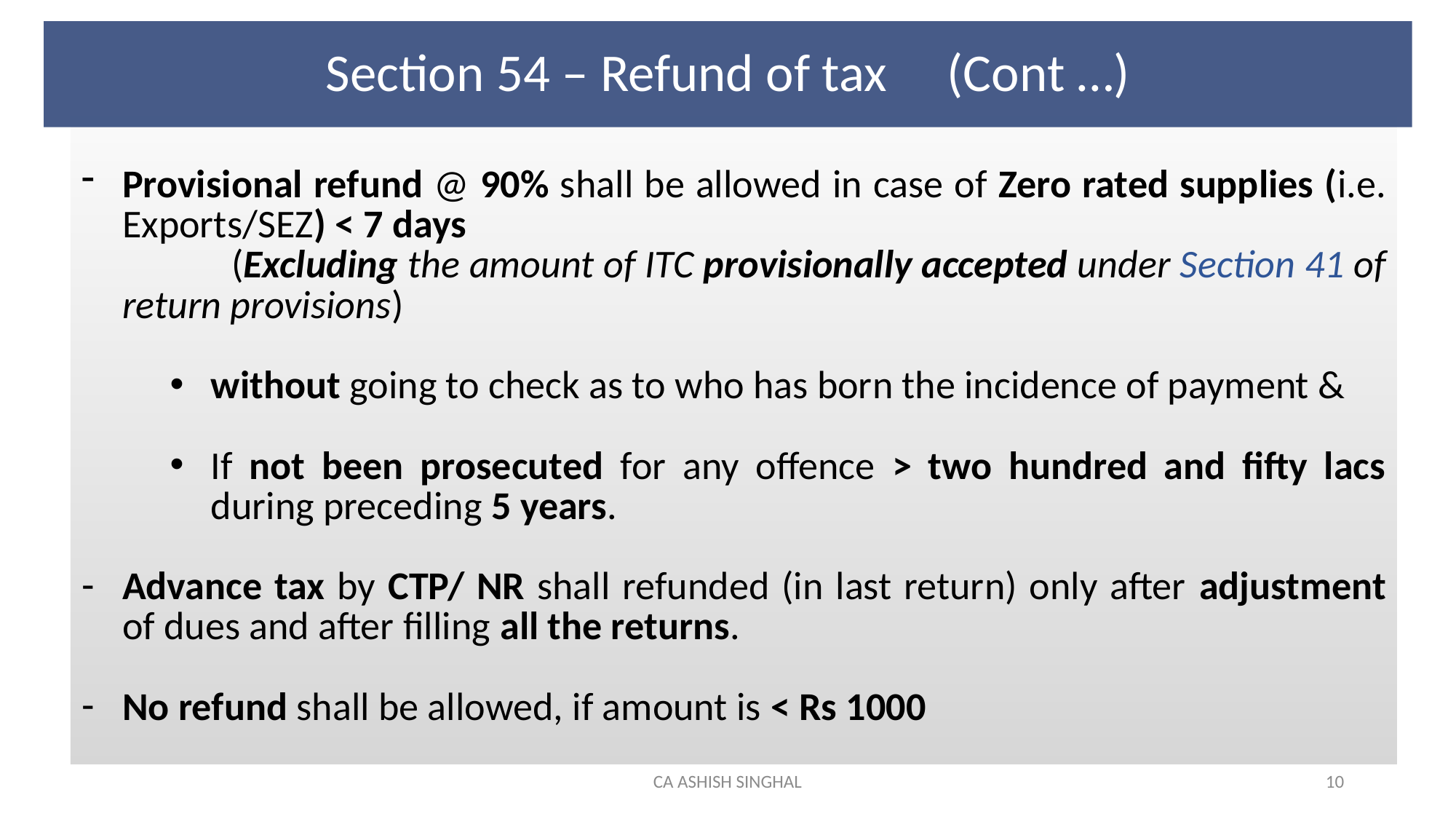

# Section 54 – Refund of tax     (Cont …)

Provisional refund @ 90% shall be allowed in case of Zero rated supplies (i.e. Exports/SEZ) < 7 days
		(Excluding the amount of ITC provisionally accepted under Section 41 of return provisions)

without going to check as to who has born the incidence of payment &

If not been prosecuted for any offence > two hundred and fifty lacs during preceding 5 years.

Advance tax by CTP/ NR shall refunded (in last return) only after adjustment of dues and after filling all the returns.

No refund shall be allowed, if amount is < Rs 1000

CA ASHISH SINGHAL
10